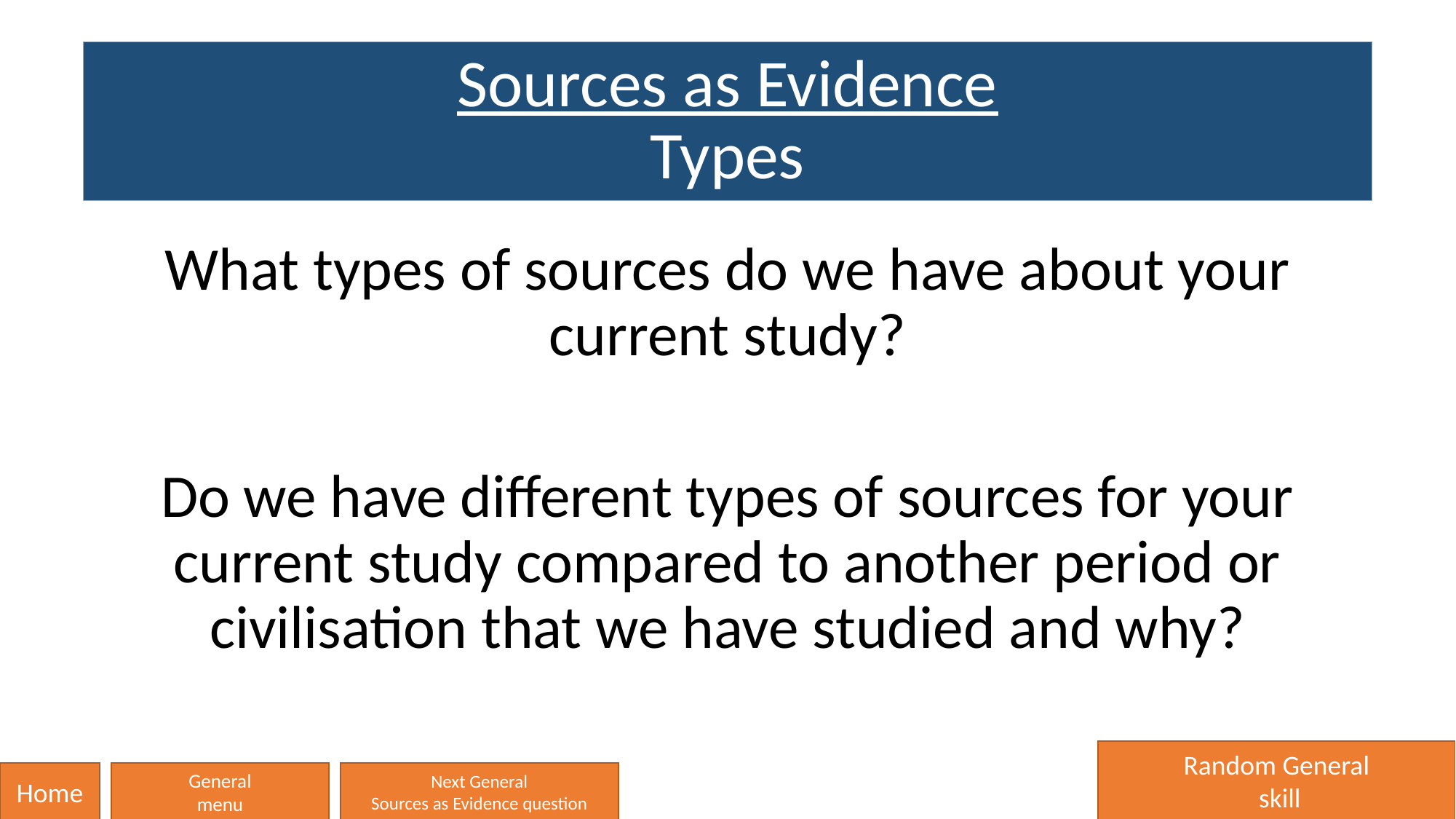

# Sources as Evidence Types
What types of sources do we have about your current study?

Do we have different types of sources for your current study compared to another period or civilisation that we have studied and why?
Random General
 skill
Home
General
menu
Next General
Sources as Evidence question